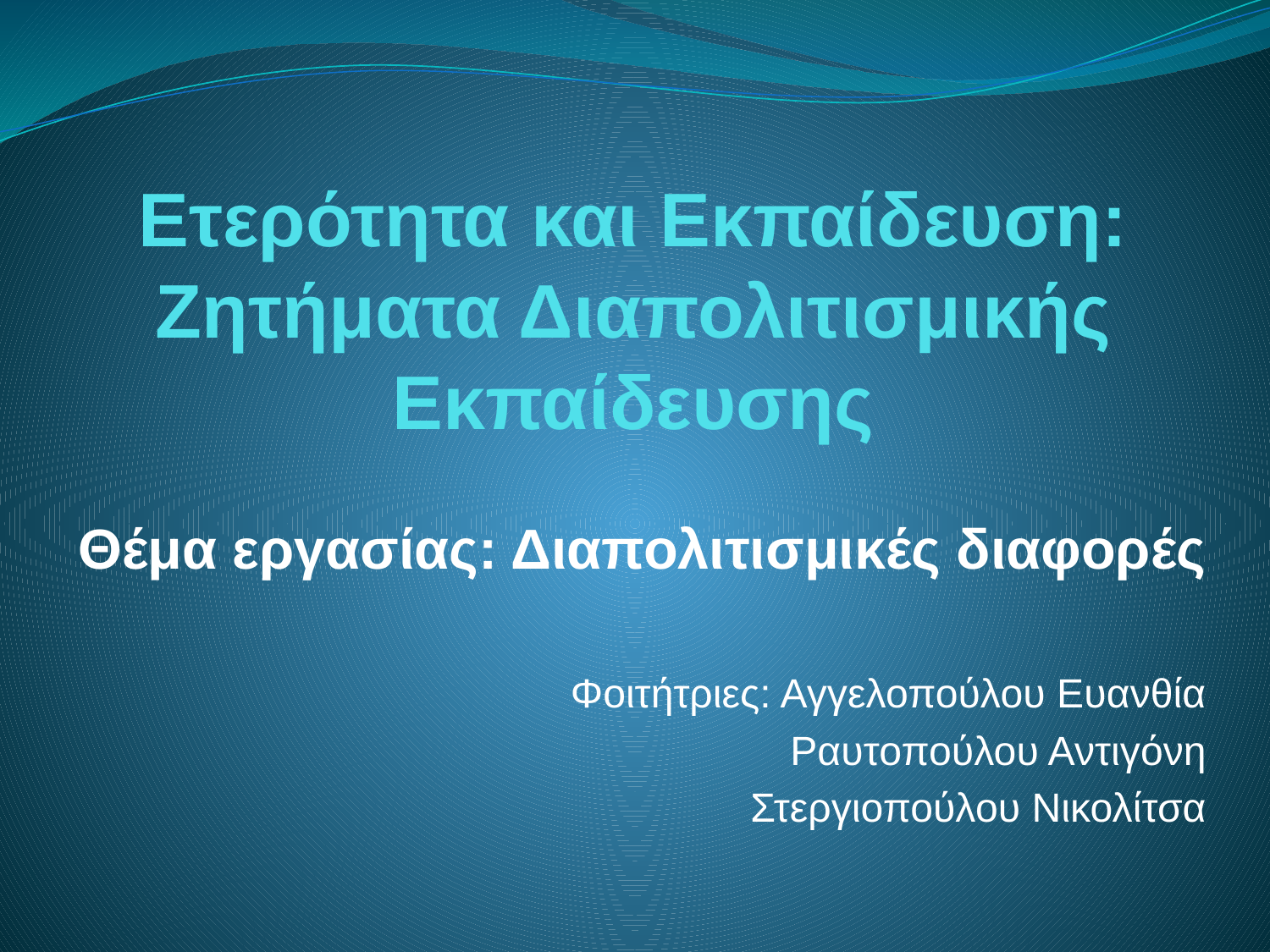

# Ετερότητα και Εκπαίδευση: Ζητήματα Διαπολιτισμικής Εκπαίδευσης
Θέμα εργασίας: Διαπολιτισμικές διαφορές

Φοιτήτριες: Αγγελοπούλου Ευανθία
                         Ραυτοπούλου Αντιγόνη
                         Στεργιοπούλου Νικολίτσα